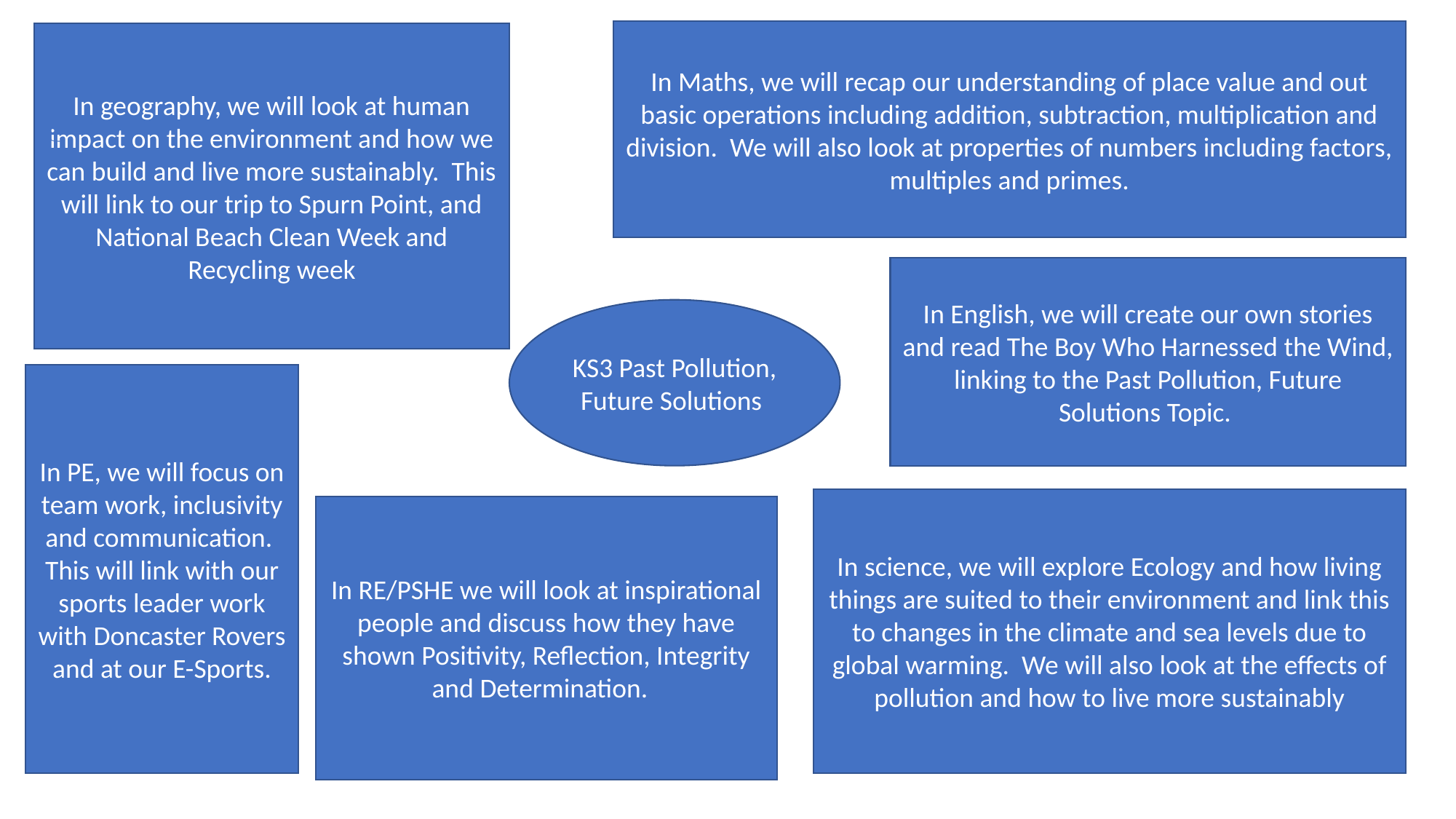

In Maths, we will recap our understanding of place value and out basic operations including addition, subtraction, multiplication and division.  We will also look at properties of numbers including factors, multiples and primes.
In geography, we will look at human impact on the environment and how we can build and live more sustainably.  This will link to our trip to Spurn Point, and National Beach Clean Week and Recycling week

In English, we will create our own stories and read The Boy Who Harnessed the Wind, linking to the Past Pollution, Future Solutions Topic.
KS3 Past Pollution, Future Solutions
In PE, we will focus on team work, inclusivity and communication.  This will link with our sports leader work with Doncaster Rovers and at our E-Sports.
In science, we will explore Ecology and how living things are suited to their environment and link this to changes in the climate and sea levels due to global warming.  We will also look at the effects of pollution and how to live more sustainably
In RE/PSHE we will look at inspirational people and discuss how they have shown Positivity, Reflection, Integrity and Determination.